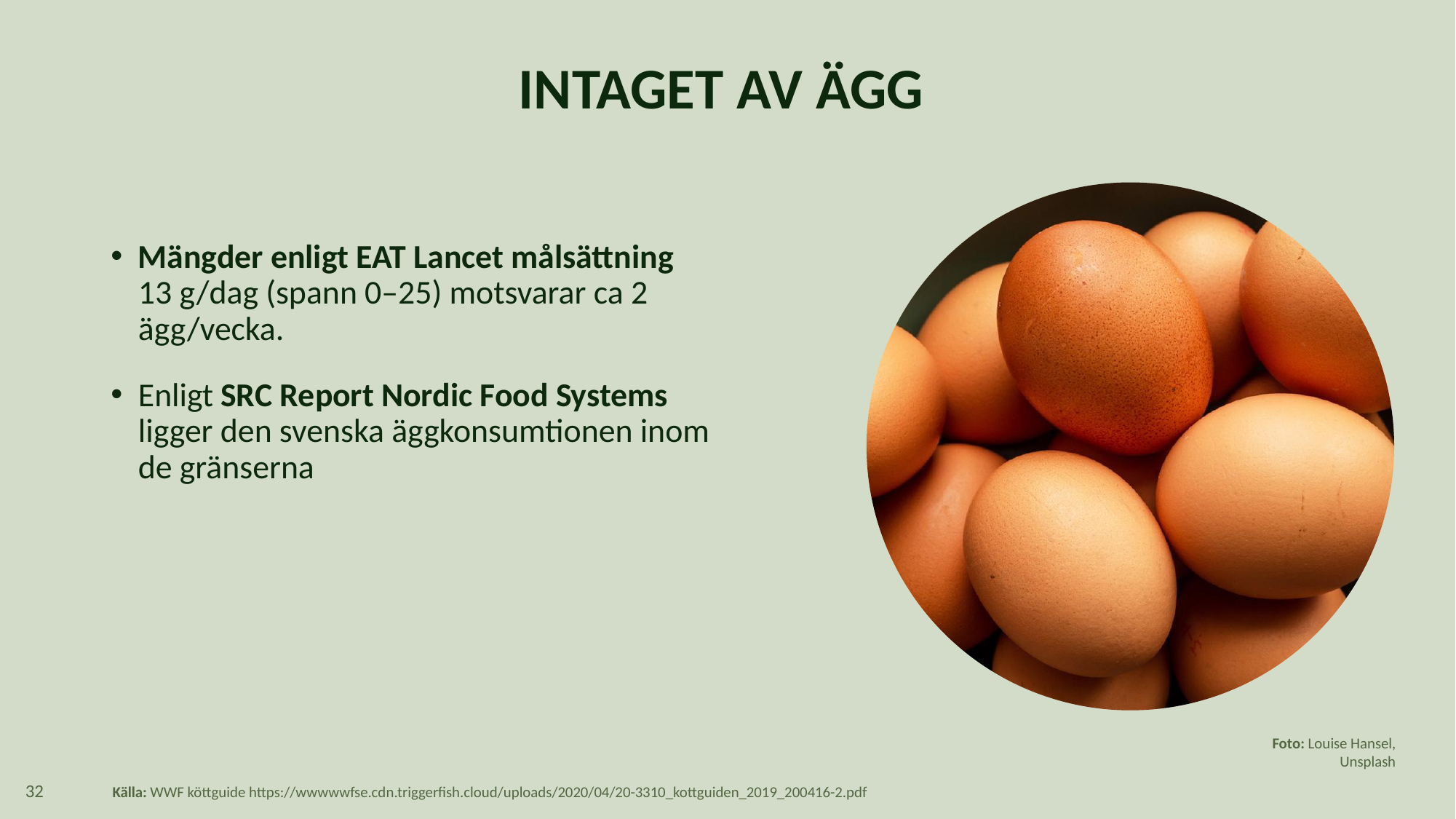

Fördjupning olika livsmedelsgrupper 32
# INTAGET AV ÄGG

Mängder enligt EAT Lancet målsättning
13 g/dag (spann 0–25) motsvarar ca 2 ägg/vecka.
Enligt SRC Report Nordic Food Systems
ligger den svenska äggkonsumtionen inom
de gränserna
Foto: Louise Hansel, Unsplash
Källa: WWF köttguide https://wwwwwfse.cdn.triggerfish.cloud/uploads/2020/04/20-3310_kottguiden_2019_200416-2.pdf
32